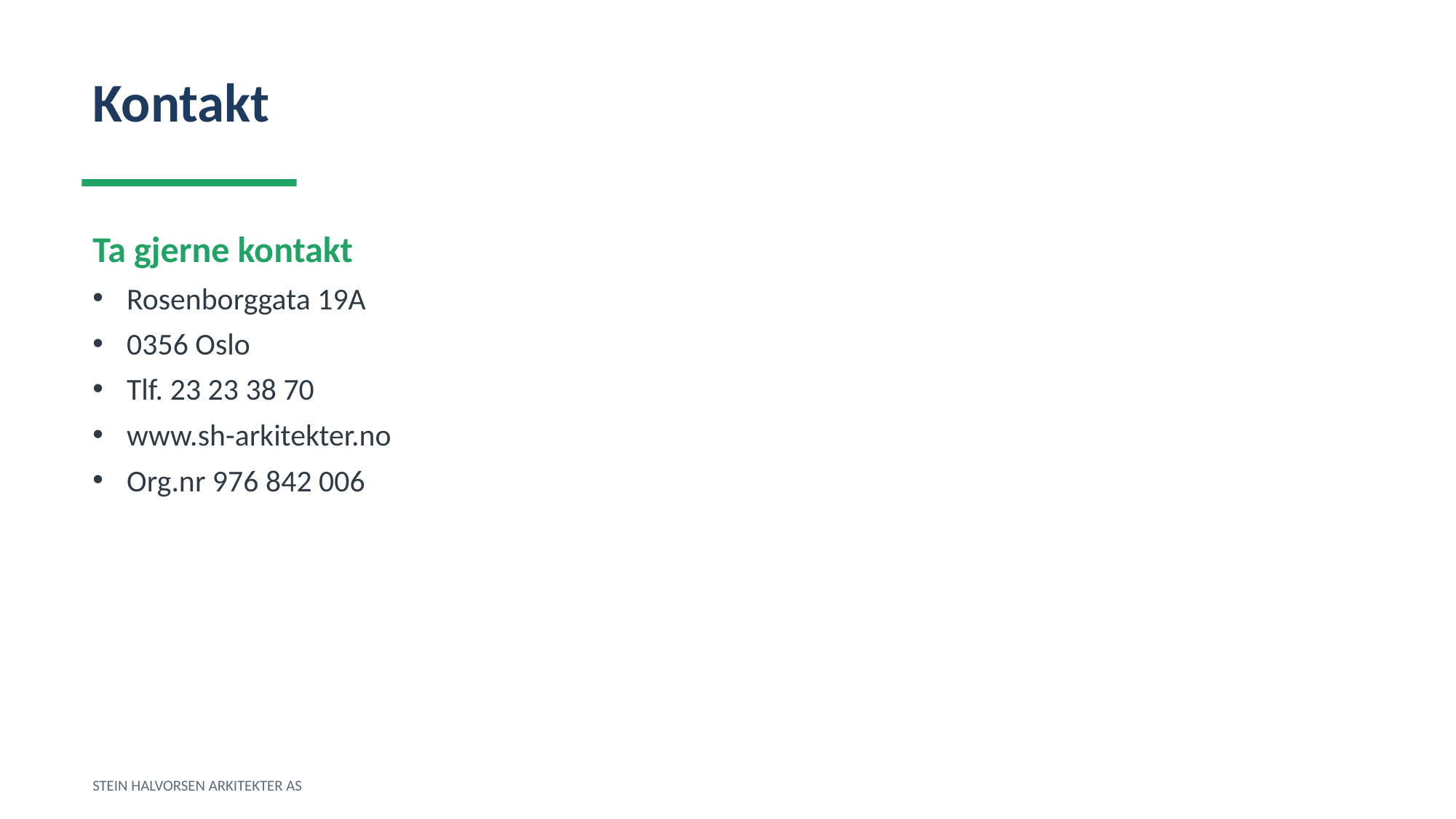

Kontakt

Ta gjerne kontakt
Rosenborggata 19A
0356 Oslo
Tlf. 23 23 38 70
www.sh-arkitekter.no
Org.nr 976 842 006
STEIN HALVORSEN ARKITEKTER AS